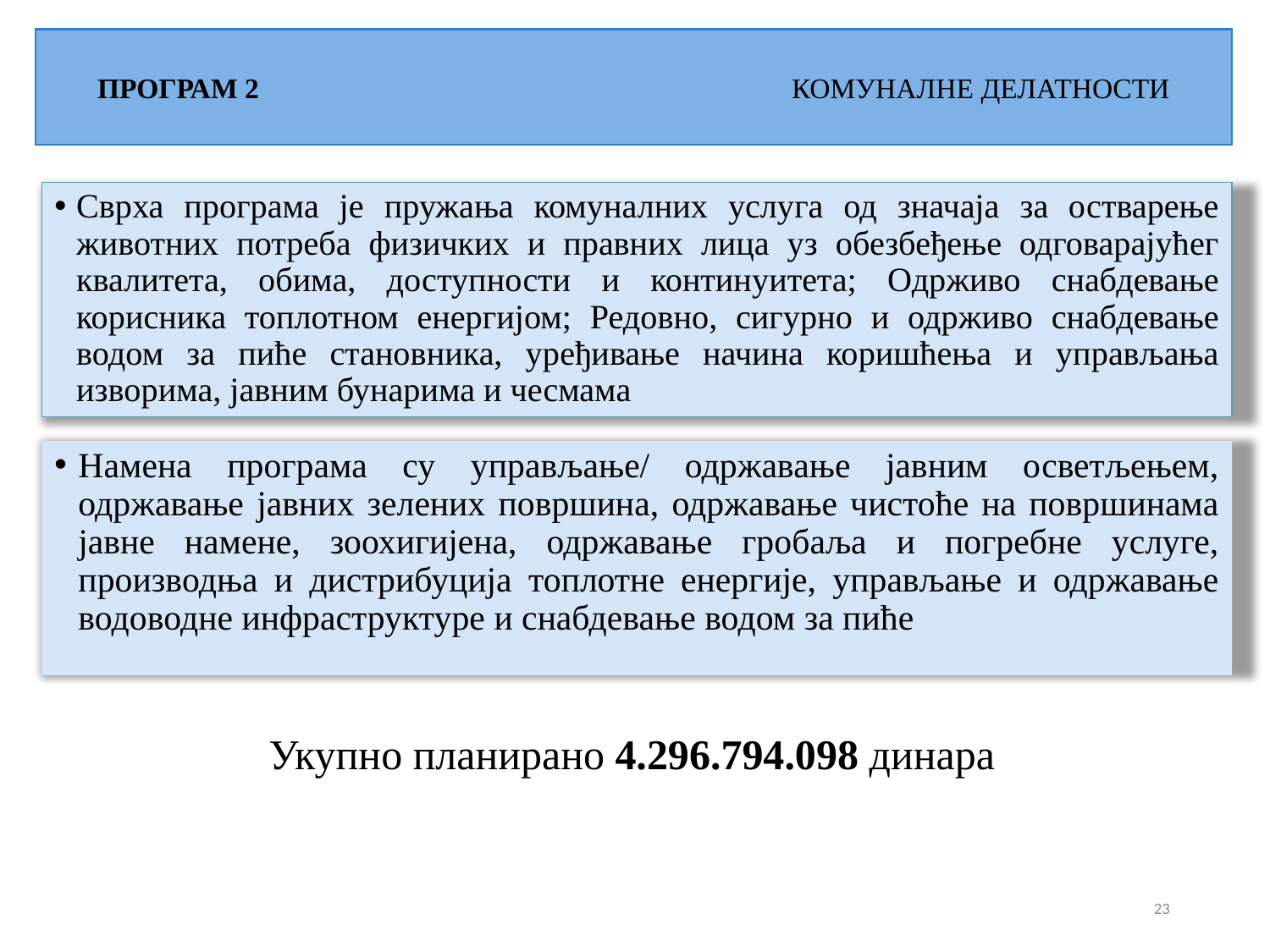

# ПРОГРАМ 2                                                                          КОМУНАЛНЕ ДЕЛАТНОСТИ
Сврха програма је пружања комуналних услуга од значаја за остварење животних потреба физичких и правних лица уз обезбеђење одговарајућег квалитета, обима, доступности и континуитета; Одрживо снабдевање корисника топлотном енергијом; Редовно, сигурно и одрживо снабдевање водом за пиће становника, уређивање начина коришћења и управљања изворима, јавним бунарима и чесмама
Намена програма су управљање/ одржавање јавним осветљењем, одржавање јавних зелених површина, одржавање чистоће на површинама јавне намене, зоохигијена, одржавање гробаља и погребне услуге, производња и дистрибуција топлотне енергије, управљање и одржавање водоводне инфраструктуре и снабдевање водом за пиће
Укупно планирано 4.296.794.098 динара
23